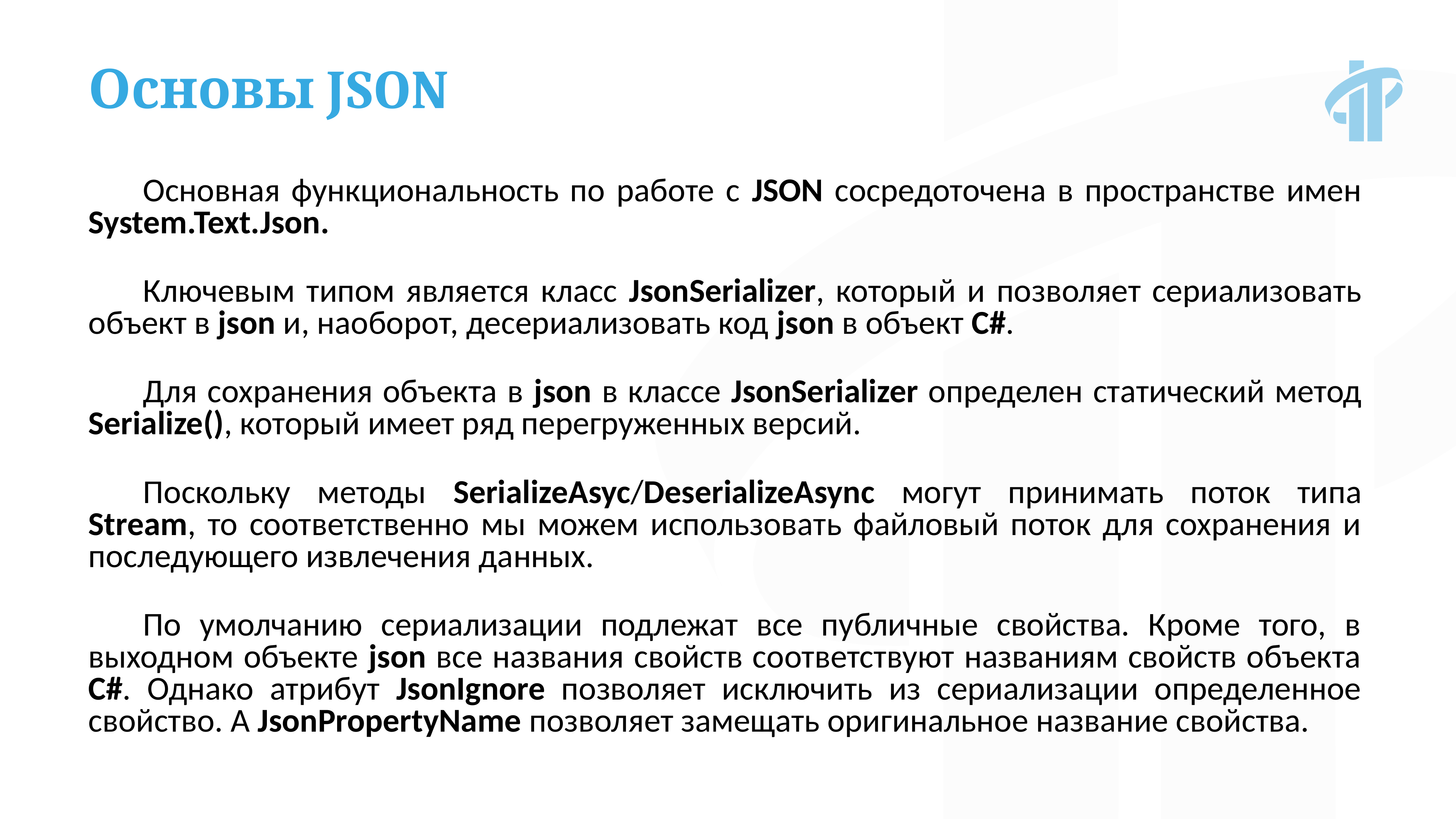

Основы JSON
Основная функциональность по работе с JSON сосредоточена в пространстве имен System.Text.Json.

Ключевым типом является класс JsonSerializer, который и позволяет сериализовать объект в json и, наоборот, десериализовать код json в объект C#.

Для сохранения объекта в json в классе JsonSerializer определен статический метод Serialize(), который имеет ряд перегруженных версий.

Поскольку методы SerializeAsyc/DeserializeAsync могут принимать поток типа Stream, то соответственно мы можем использовать файловый поток для сохранения и последующего извлечения данных.

По умолчанию сериализации подлежат все публичные свойства. Кроме того, в выходном объекте json все названия свойств соответствуют названиям свойств объекта C#. Однако атрибут JsonIgnore позволяет исключить из сериализации определенное свойство. А JsonPropertyName позволяет замещать оригинальное название свойства.